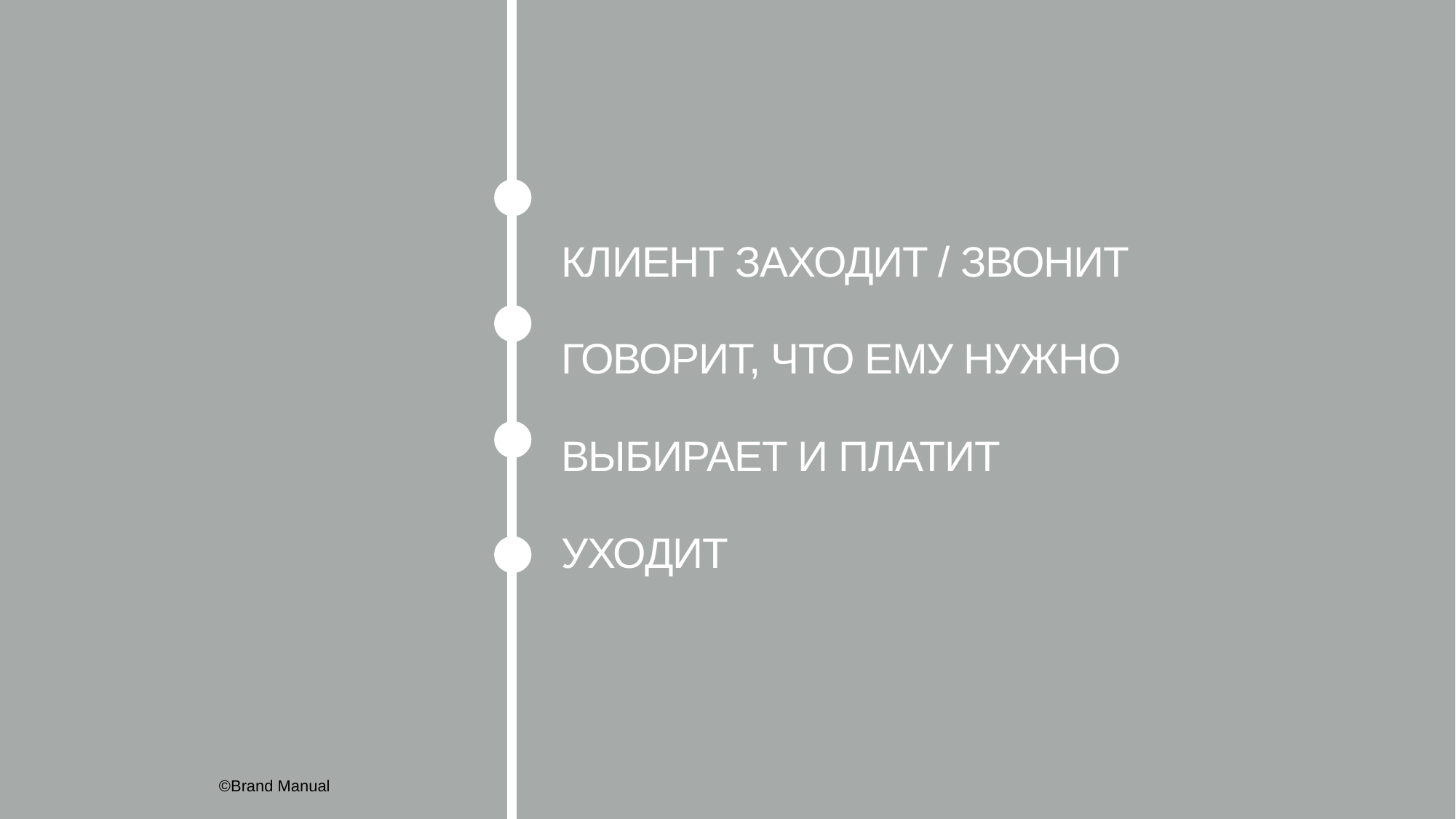

Клиент заходит / звонит
Говорит, что ему нужно
Выбирает и платит
Уходит

©Brand Manual